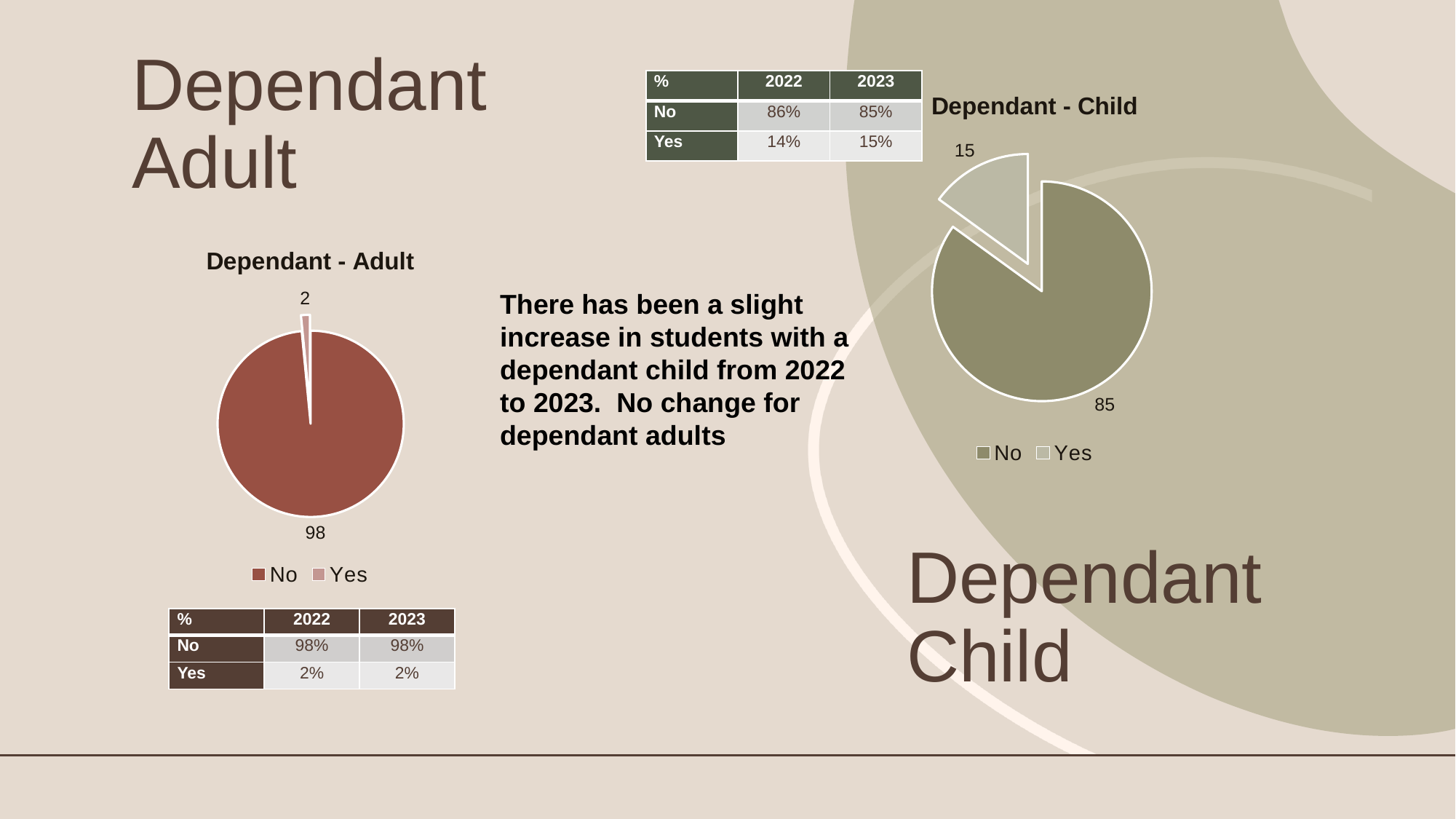

| % | 2022 | 2023 |
| --- | --- | --- |
| No | 86% | 85% |
| Yes | 14% | 15% |

### Chart: Dependant - Child

| Category |  |
|---|---|
| No | 84.99005964214712 |
| Yes | 15.009940357852884 |
Dependant Adult

### Chart: Dependant - Adult

| Category |  |
|---|---|
| No | 98.45924453280318 |
| Yes | 1.540755467196819 |
There has been a slight increase in students with a dependant child from 2022 to 2023.  No change for dependant adults
| % | 2022 | 2023 |
| --- | --- | --- |
| No | 98% | 98% |
| Yes | 2% | 2% |
# Dependant Child